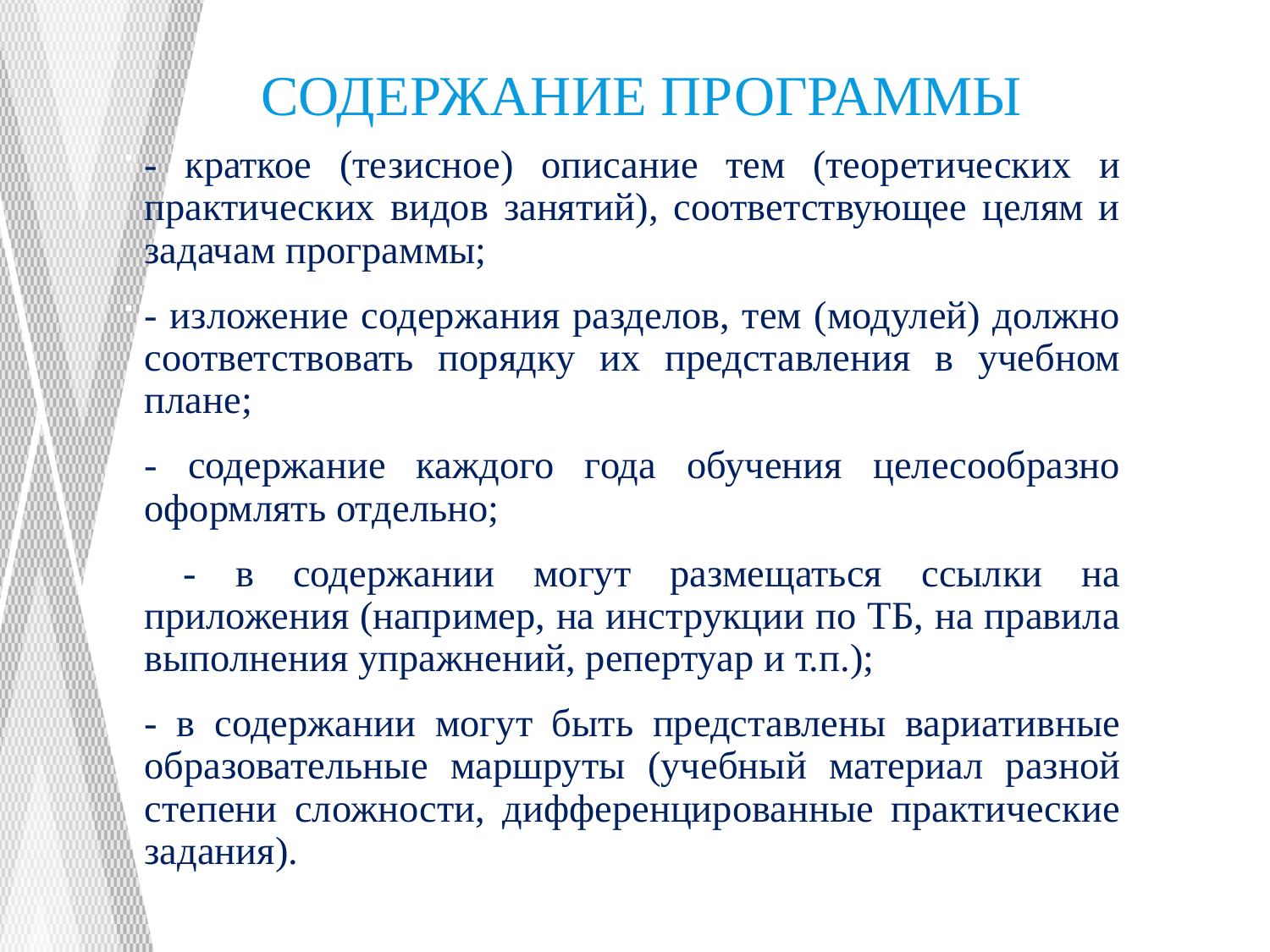

# СОДЕРЖАНИЕ ПРОГРАММЫ
- краткое (тезисное) описание тем (теоретических и практических видов занятий), соответствующее целям и задачам программы;
- изложение содержания разделов, тем (модулей) должно соответствовать порядку их представления в учебном плане;
- содержание каждого года обучения целесообразно оформлять отдельно;
 - в содержании могут размещаться ссылки на приложения (например, на инструкции по ТБ, на правила выполнения упражнений, репертуар и т.п.);
- в содержании могут быть представлены вариативные образовательные маршруты (учебный материал разной степени сложности, дифференцированные практические задания).